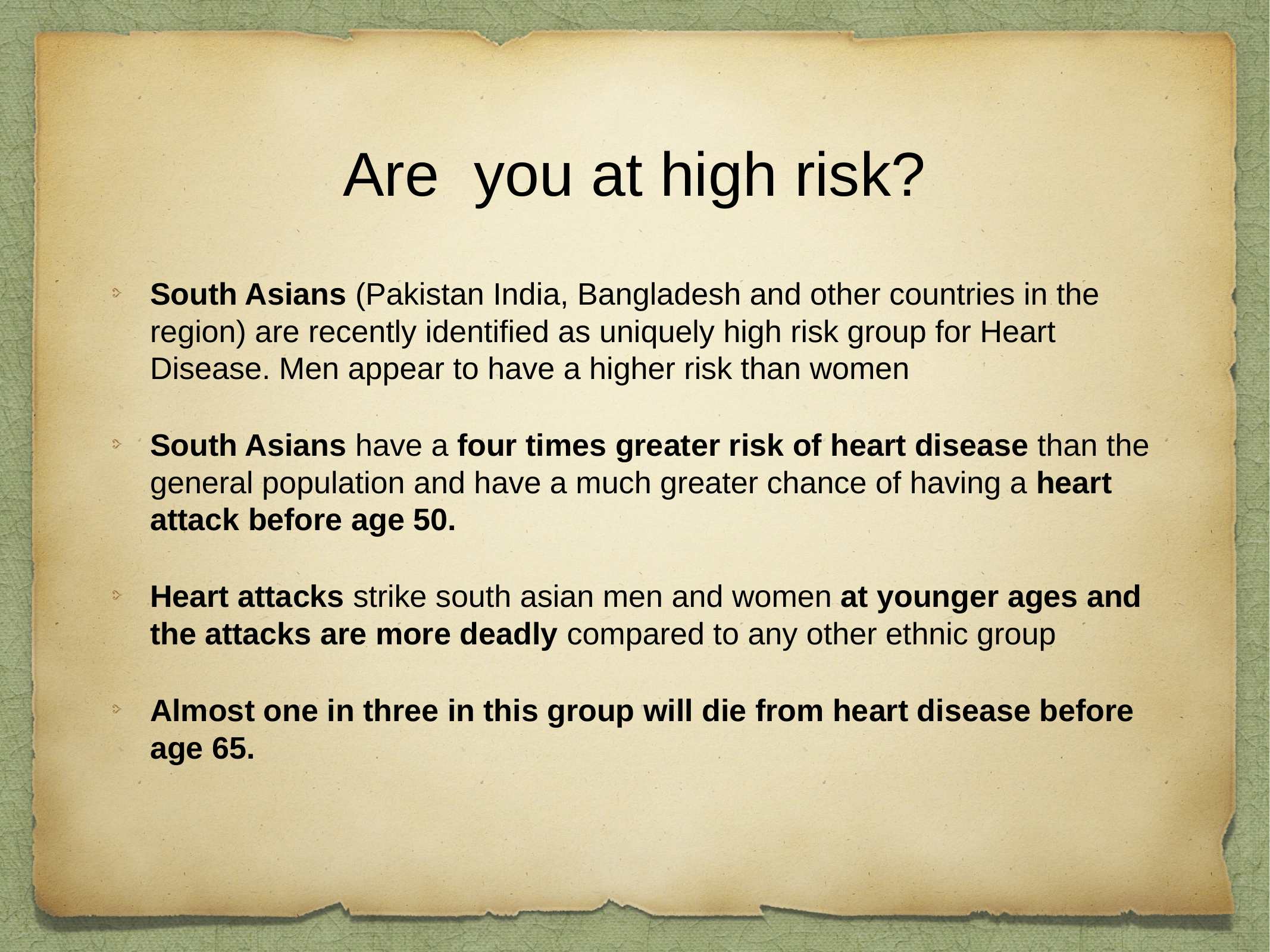

# Are  you at high risk?
South Asians (Pakistan India, Bangladesh and other countries in the region) are recently identified as uniquely high risk group for Heart Disease. Men appear to have a higher risk than women
South Asians have a four times greater risk of heart disease than the general population and have a much greater chance of having a heart attack before age 50.
Heart attacks strike south asian men and women at younger ages and the attacks are more deadly compared to any other ethnic group
Almost one in three in this group will die from heart disease before age 65.